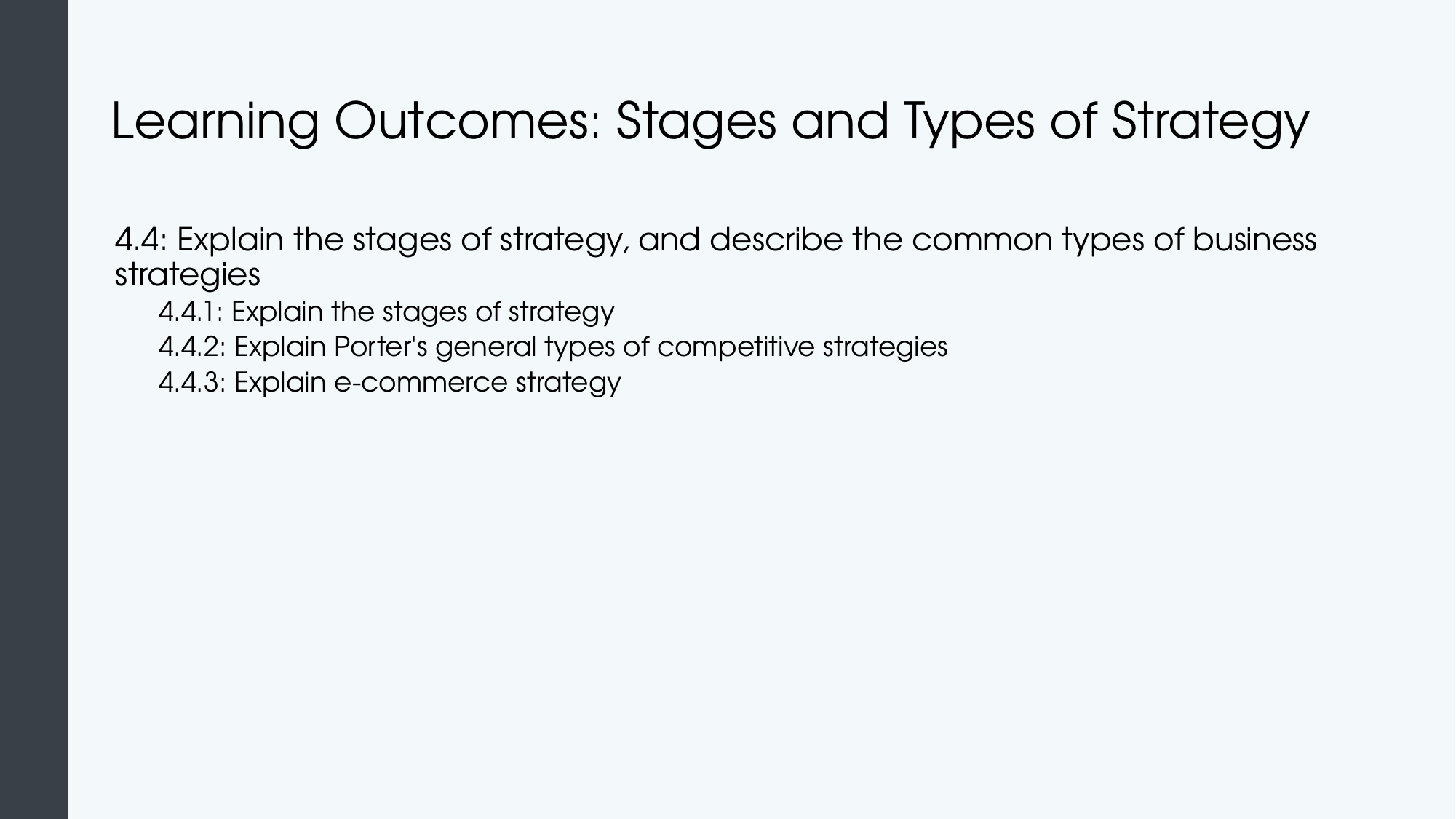

# Learning Outcomes: Stages and Types of Strategy
4.4: Explain the stages of strategy, and describe the common types of business strategies
4.4.1: Explain the stages of strategy
4.4.2: Explain Porter's general types of competitive strategies
4.4.3: Explain e-commerce strategy